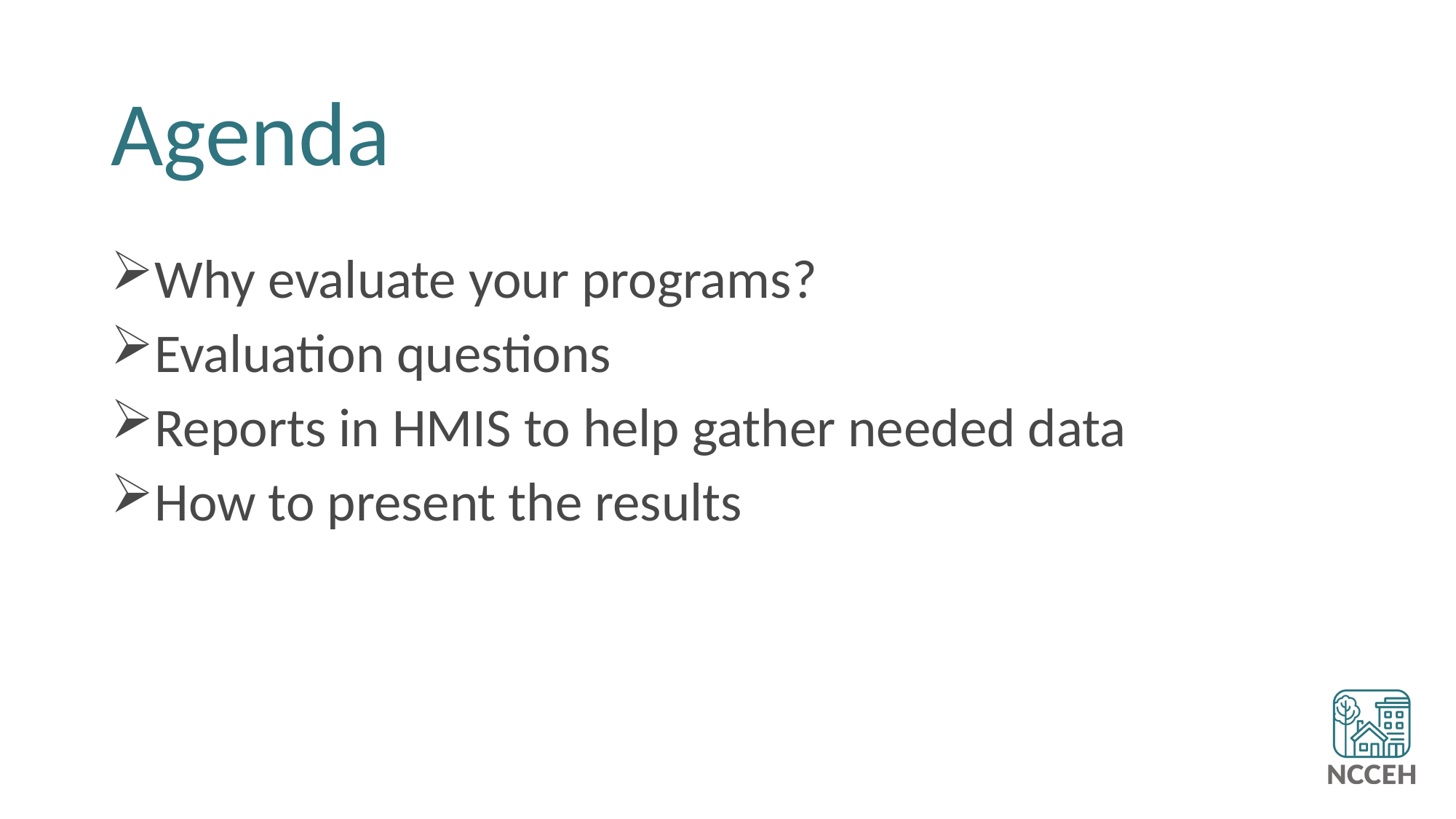

# Agenda
Why evaluate your programs?
Evaluation questions
Reports in HMIS to help gather needed data
How to present the results